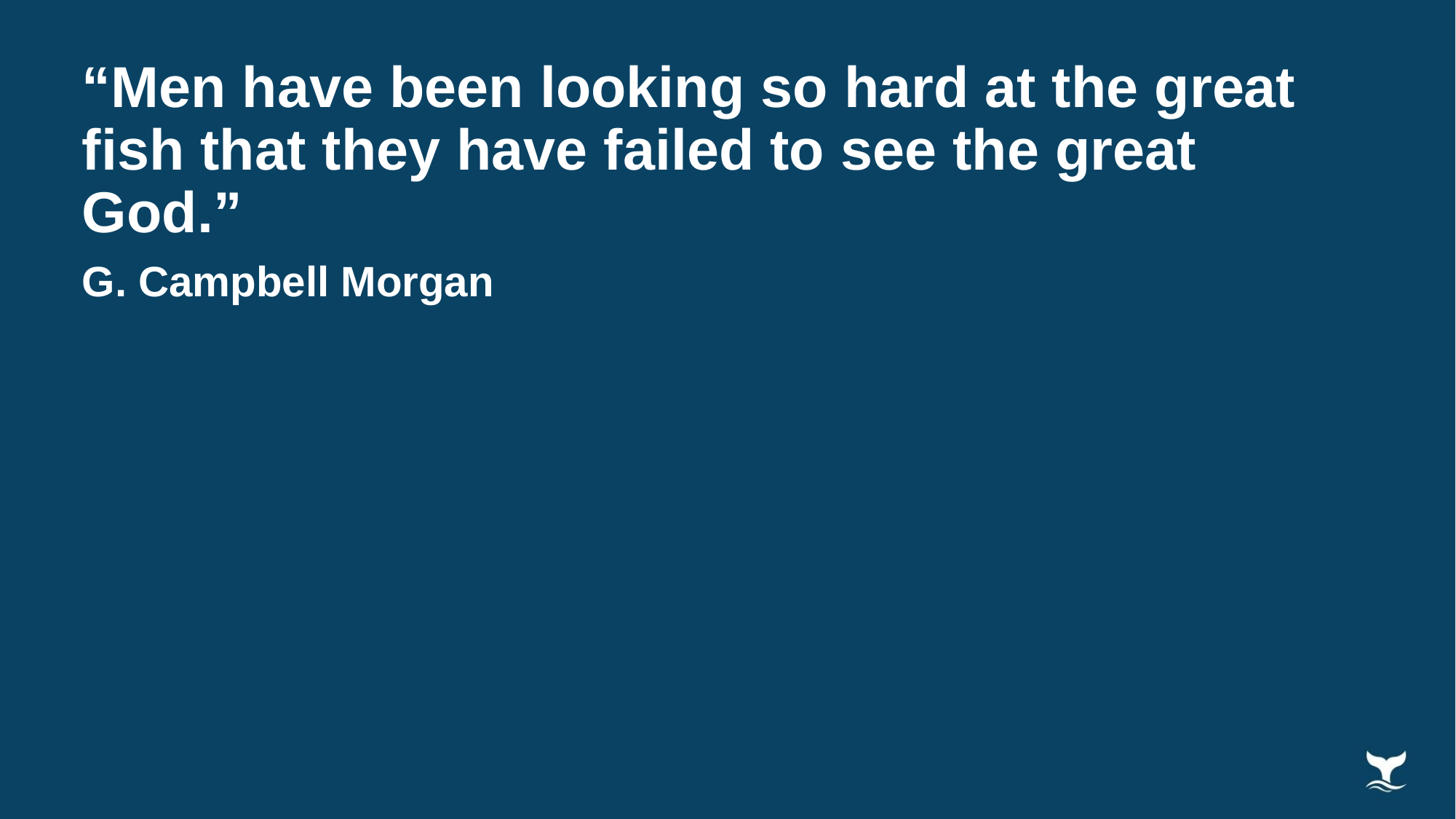

“Men have been looking so hard at the great fish that they have failed to see the great God.”
G. Campbell Morgan